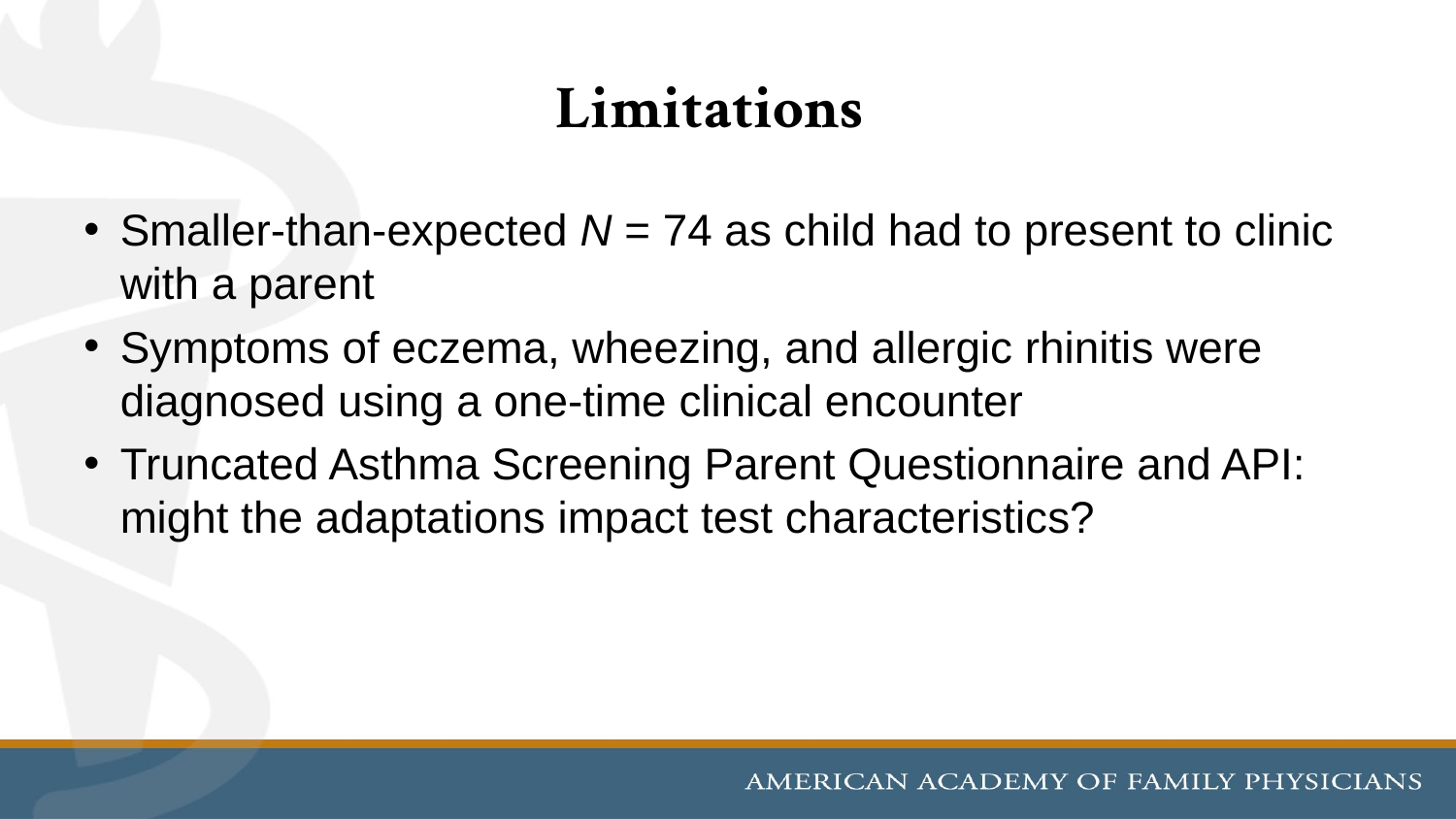

# Limitations
Smaller-than-expected N = 74 as child had to present to clinic with a parent
Symptoms of eczema, wheezing, and allergic rhinitis were diagnosed using a one-time clinical encounter
Truncated Asthma Screening Parent Questionnaire and API: might the adaptations impact test characteristics?